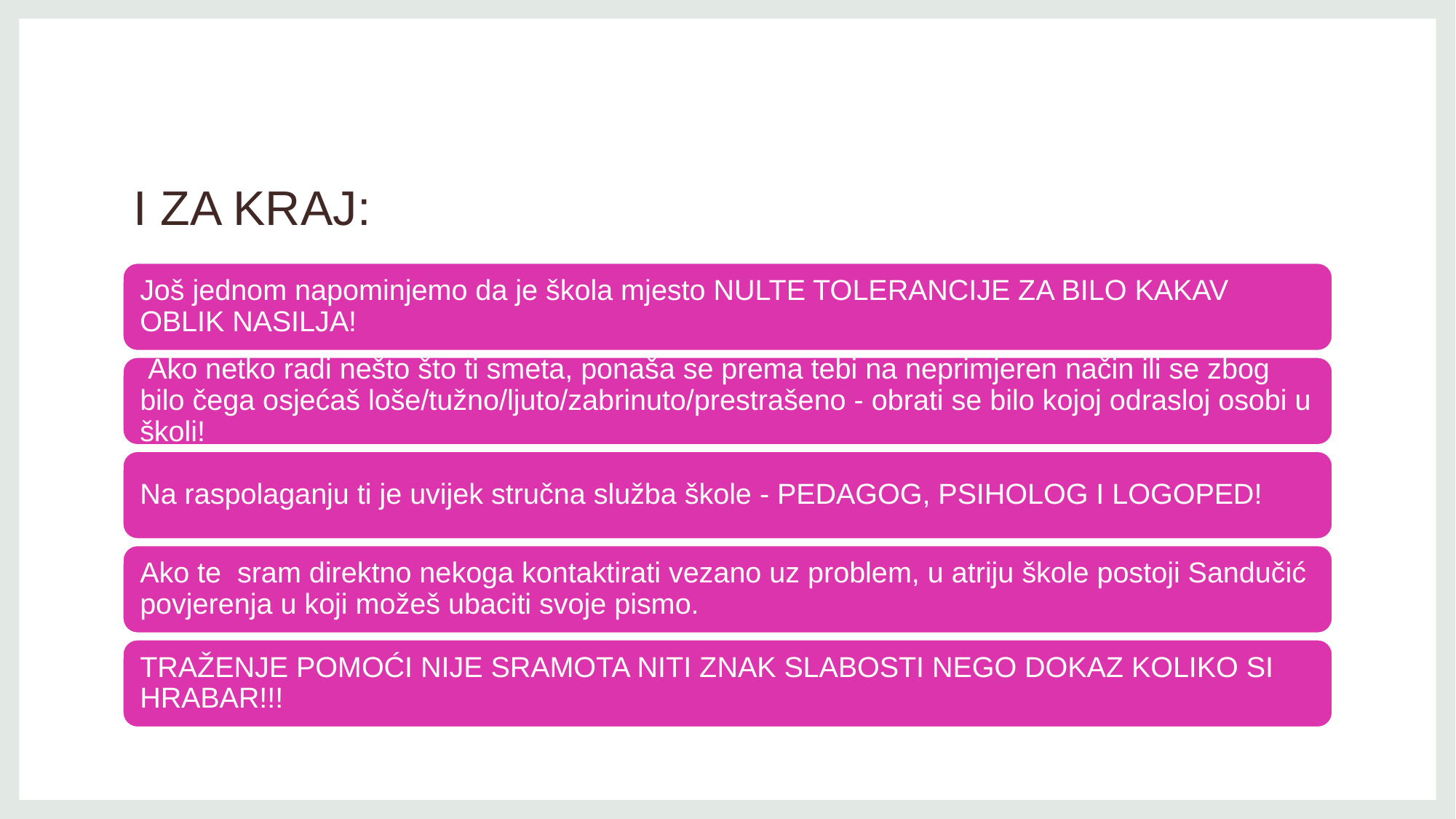

# I ZA KRAJ:
Još jednom napominjemo da je škola mjesto NULTE TOLERANCIJE ZA BILO KAKAV OBLIK NASILJA!
 Ako netko radi nešto što ti smeta, ponaša se prema tebi na neprimjeren način ili se zbog bilo čega osjećaš loše/tužno/ljuto/zabrinuto/prestrašeno - obrati se bilo kojoj odrasloj osobi u školi!
Na raspolaganju ti je uvijek stručna služba škole - PEDAGOG, PSIHOLOG I LOGOPED!
Ako te  sram direktno nekoga kontaktirati vezano uz problem, u atriju škole postoji Sandučić povjerenja u koji možeš ubaciti svoje pismo.
TRAŽENJE POMOĆI NIJE SRAMOTA NITI ZNAK SLABOSTI NEGO DOKAZ KOLIKO SI HRABAR!!!